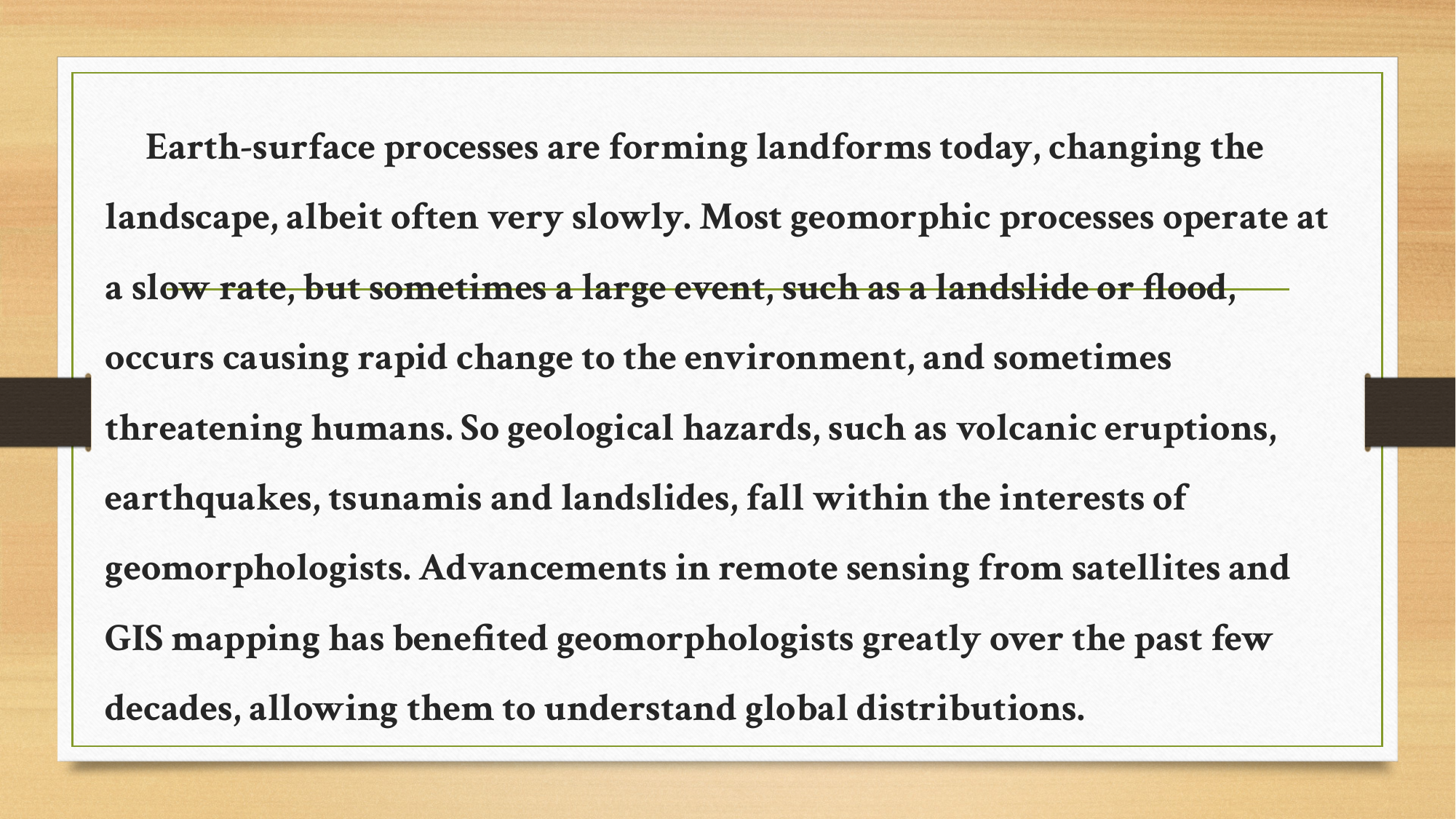

Earth-surface processes are forming landforms today, changing the landscape, albeit often very slowly. Most geomorphic processes operate at a slow rate, but sometimes a large event, such as a landslide or flood, occurs causing rapid change to the environment, and sometimes threatening humans. So geological hazards, such as volcanic eruptions, earthquakes, tsunamis and landslides, fall within the interests of geomorphologists. Advancements in remote sensing from satellites and GIS mapping has benefited geomorphologists greatly over the past few decades, allowing them to understand global distributions.